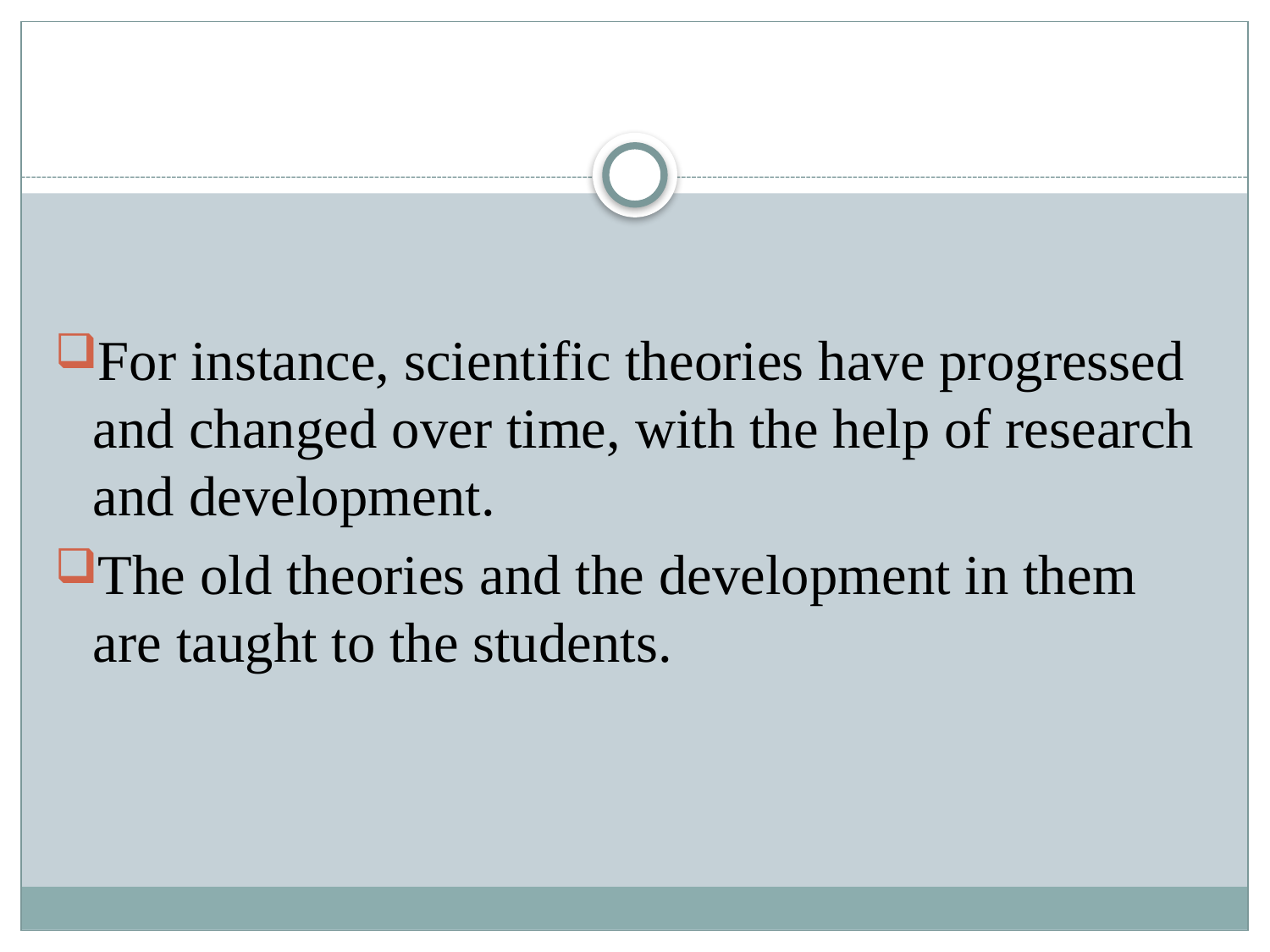

#
For instance, scientific theories have progressed and changed over time, with the help of research and development.
The old theories and the development in them are taught to the students.